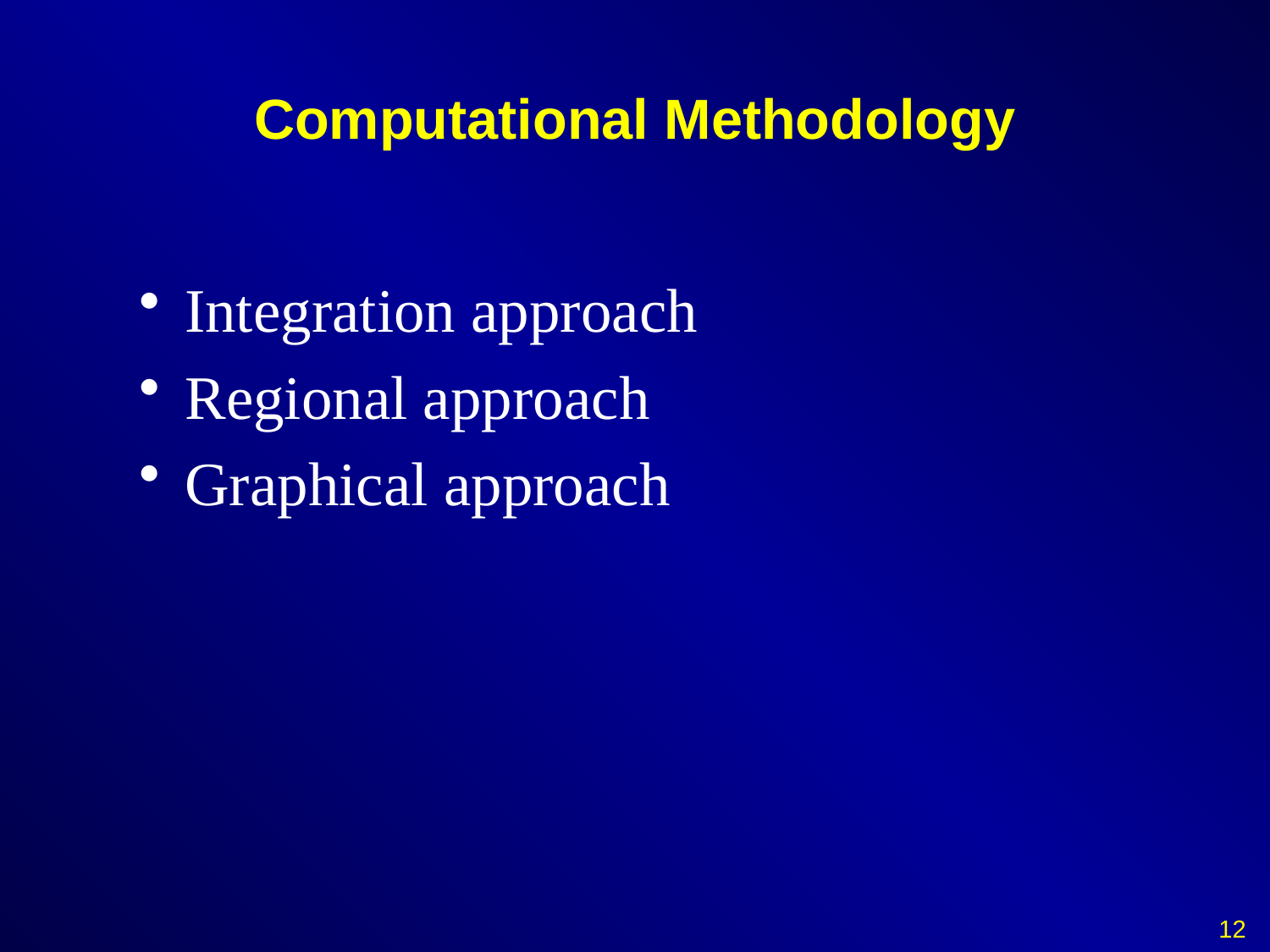

# Computational Methodology
 Integration approach
 Regional approach
 Graphical approach

12